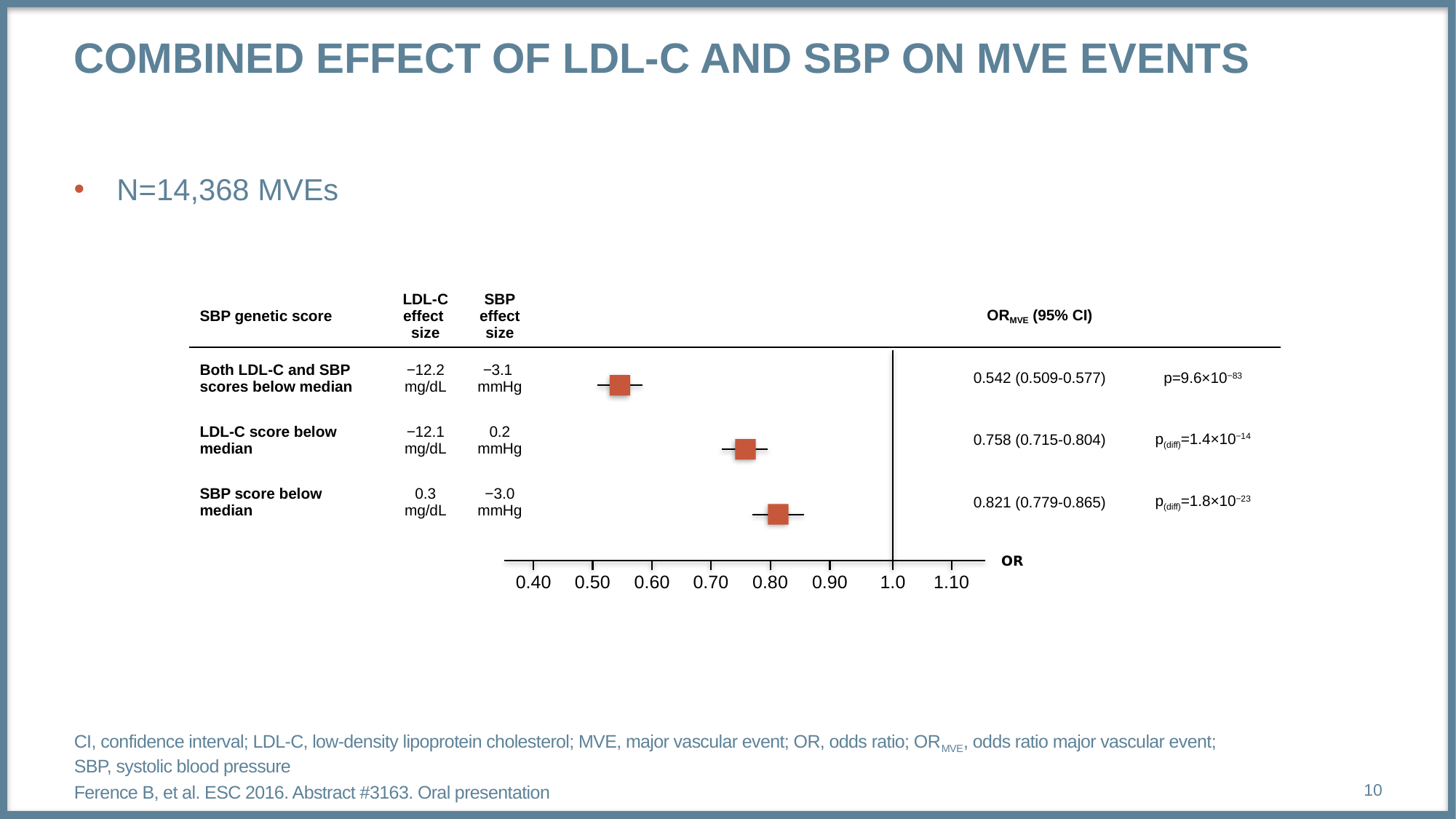

# Combined Effect of LDL-c and SBP on MVE Events
N=14,368 MVEs
| SBP genetic score | LDL-C effect size | SBP effect size |  | ORMVE (95% CI) |  |
| --- | --- | --- | --- | --- | --- |
| Both LDL-C and SBP scores below median | −12.2 mg/dL | −3.1 mmHg |  | 0.542 (0.509-0.577) | p=9.6×10−83 |
| LDL-C score below median | −12.1 mg/dL | 0.2 mmHg |  | 0.758 (0.715-0.804) | p(diff)=1.4×10−14 |
| SBP score below median | 0.3 mg/dL | −3.0 mmHg |  | 0.821 (0.779-0.865) | p(diff)=1.8×10−23 |

OR
0.40
0.50
0.60
0.70
0.80
0.90
1.0
1.10
CI, confidence interval; LDL-C, low-density lipoprotein cholesterol; MVE, major vascular event; OR, odds ratio; ORMVE, odds ratio major vascular event;
SBP, systolic blood pressure
Ference B, et al. ESC 2016. Abstract #3163. Oral presentation
10